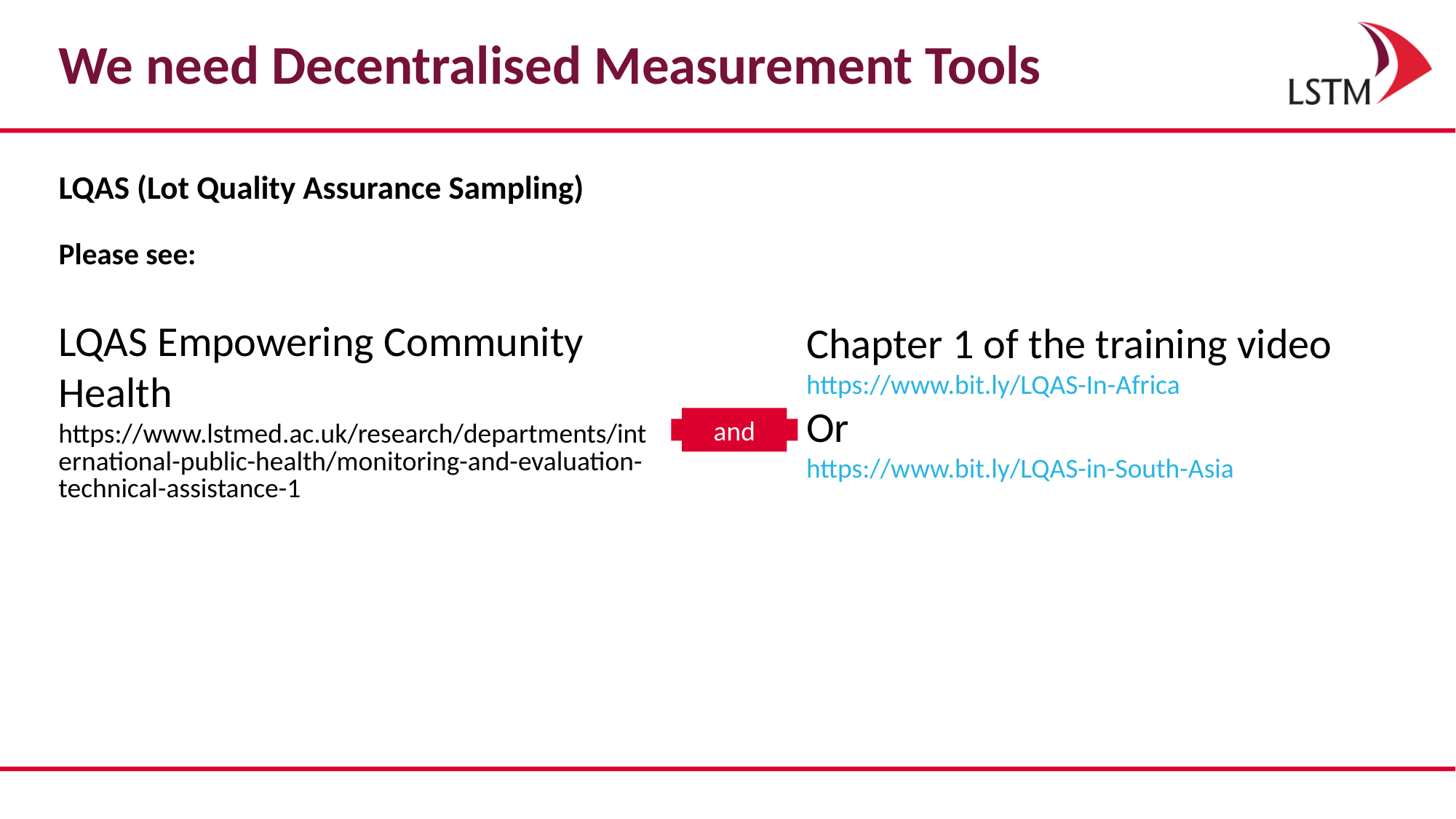

# We need Decentralised Measurement Tools
LQAS (Lot Quality Assurance Sampling)
Please see:
LQAS Empowering Community Health
https://www.lstmed.ac.uk/research/departments/international-public-health/monitoring-and-evaluation-technical-assistance-1
Chapter 1 of the training video
https://www.bit.ly/LQAS-In-Africa
Or
https://www.bit.ly/LQAS-in-South-Asia

and